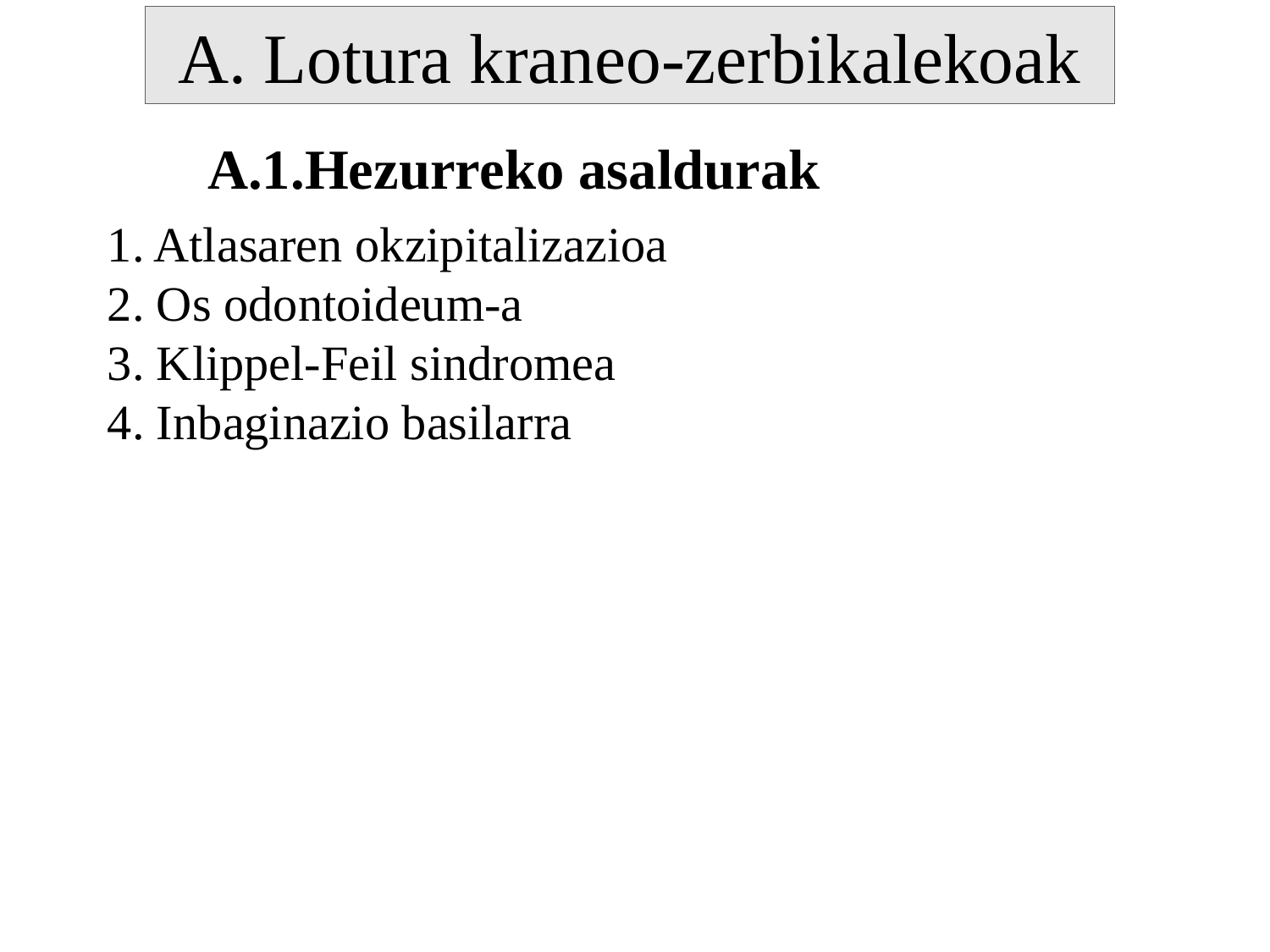

A. Lotura kraneo-zerbikalekoak
A.1.Hezurreko asaldurak
1. Atlasaren okzipitalizazioa
2. Os odontoideum-a
3. Klippel-Feil sindromea
4. Inbaginazio basilarra